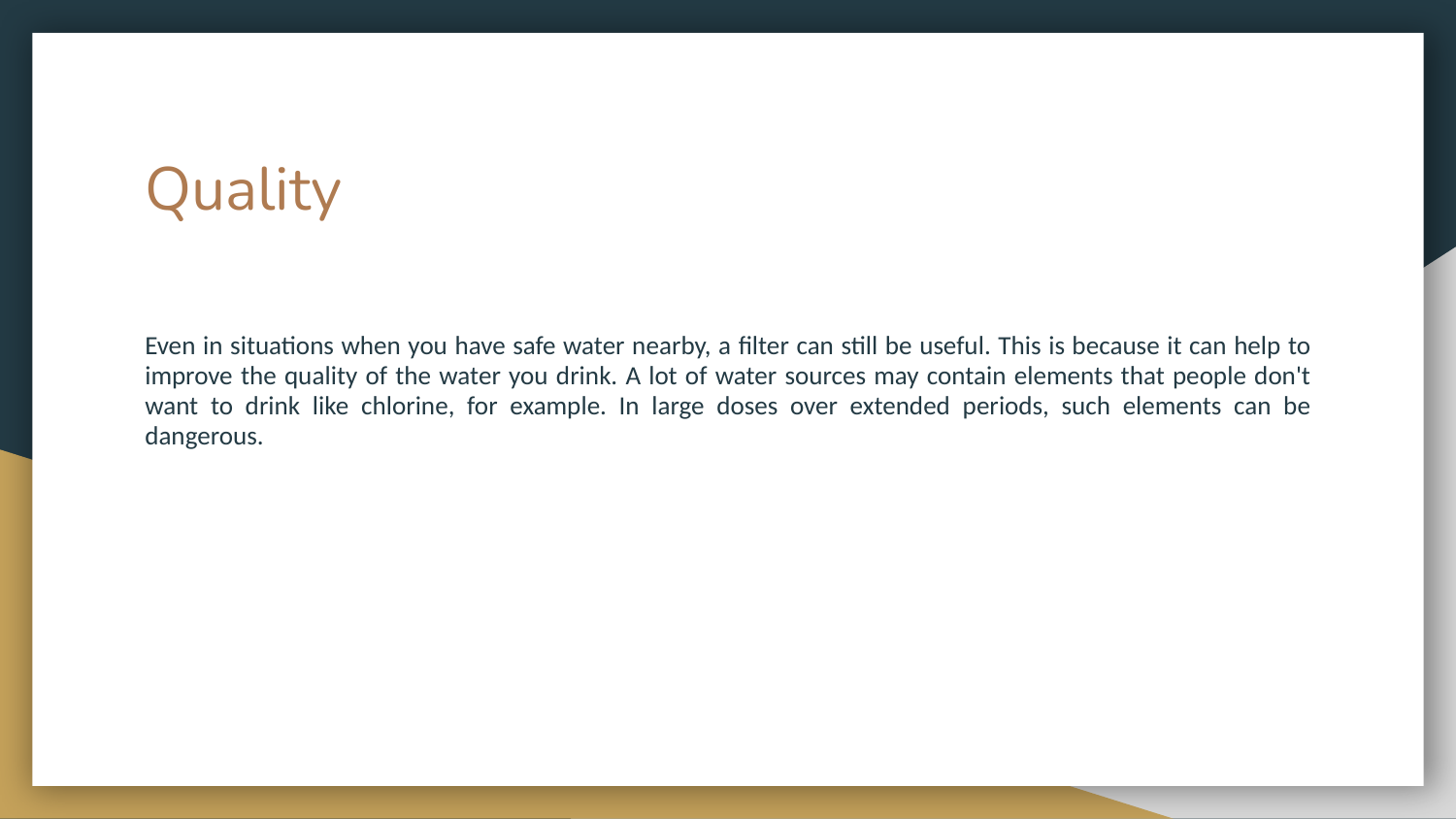

# Quality
Even in situations when you have safe water nearby, a filter can still be useful. This is because it can help to improve the quality of the water you drink. A lot of water sources may contain elements that people don't want to drink like chlorine, for example. In large doses over extended periods, such elements can be dangerous.